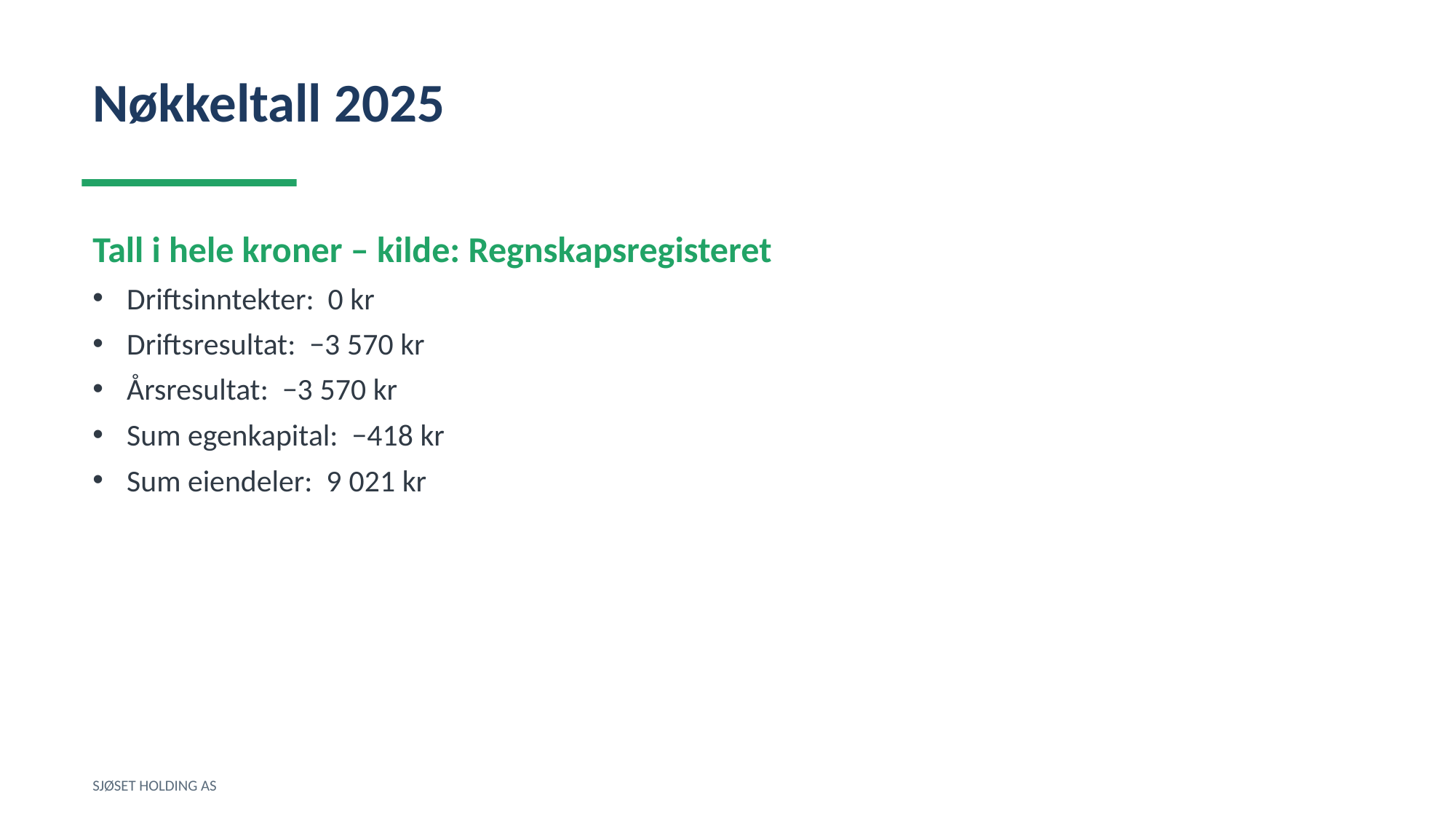

Nøkkeltall 2025

Tall i hele kroner – kilde: Regnskapsregisteret
Driftsinntekter:  0 kr
Driftsresultat:  −3 570 kr
Årsresultat:  −3 570 kr
Sum egenkapital:  −418 kr
Sum eiendeler:  9 021 kr
SJØSET HOLDING AS